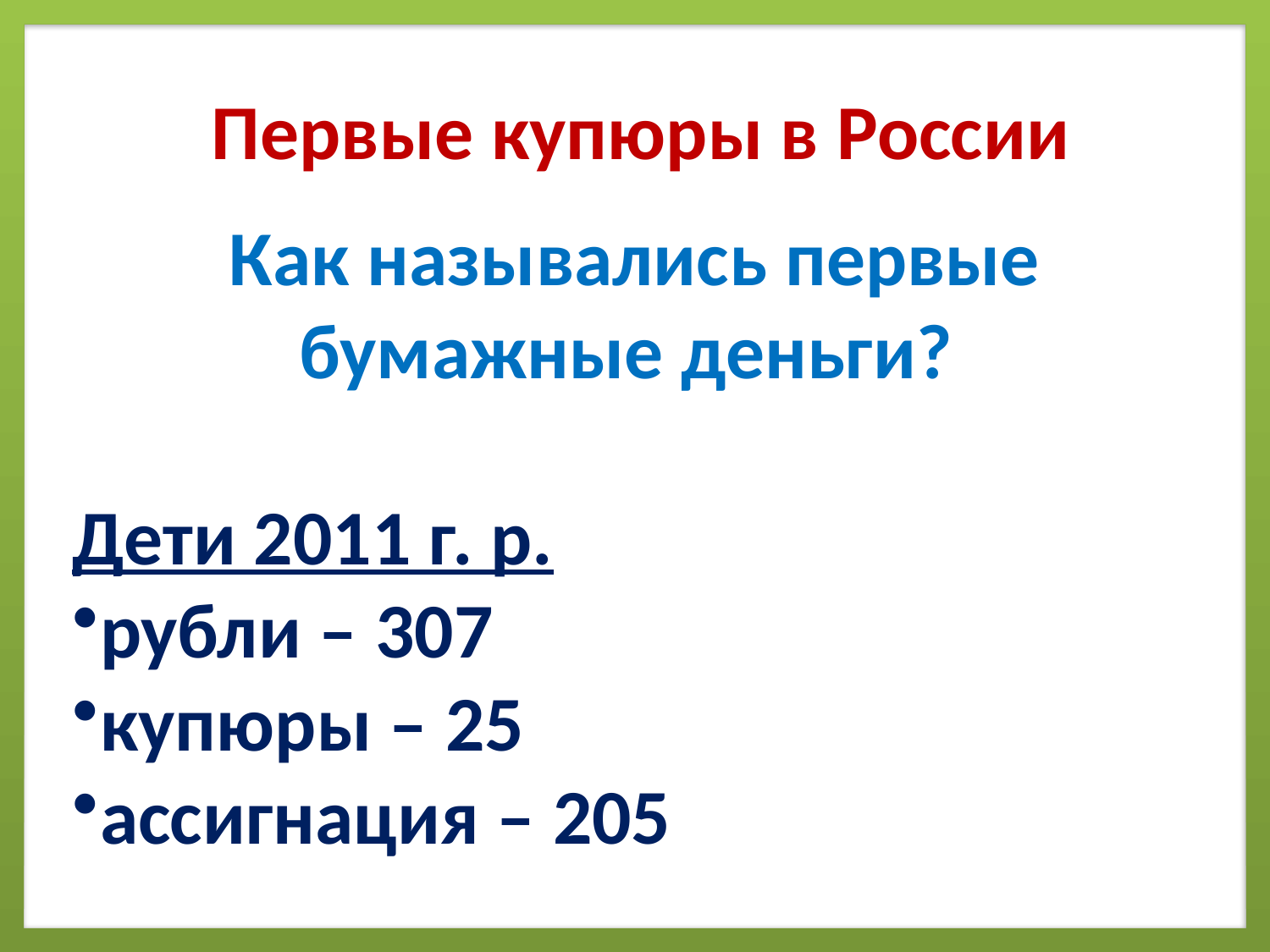

Первые купюры в России
Как назывались первые бумажные деньги?

Дети 2011 г. р.
рубли – 307
купюры – 25
ассигнация – 205